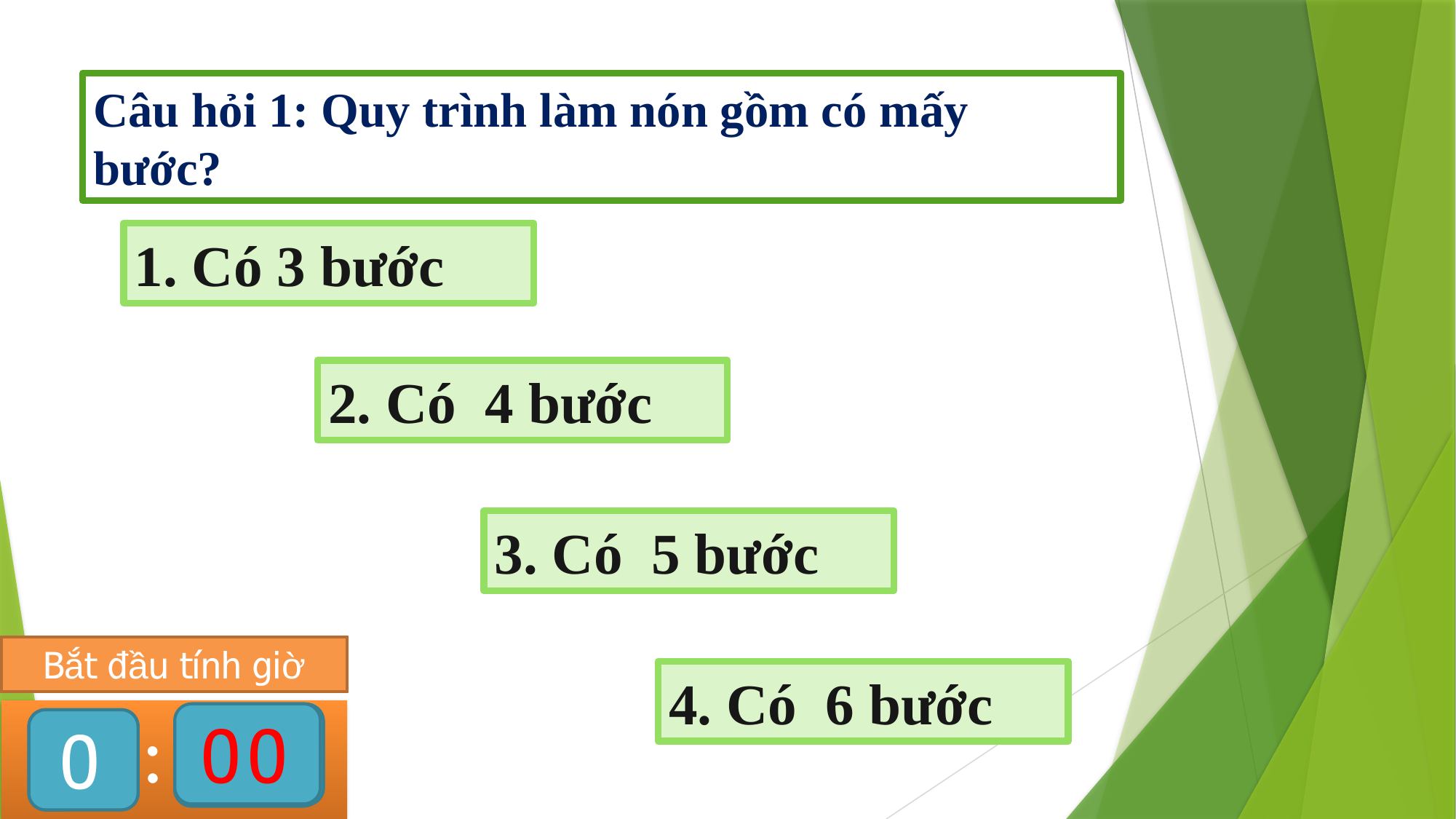

Câu hỏi 1: Quy trình làm nón gồm có mấy bước?
1. Có 3 bước
2. Có  4 bước
3. Có  5 bước
Hết giờ
Thời gian còn lại ...
Bắt đầu tính giờ
4. Có  6 bước
:

00
02
03
01
05
04
0
0
0